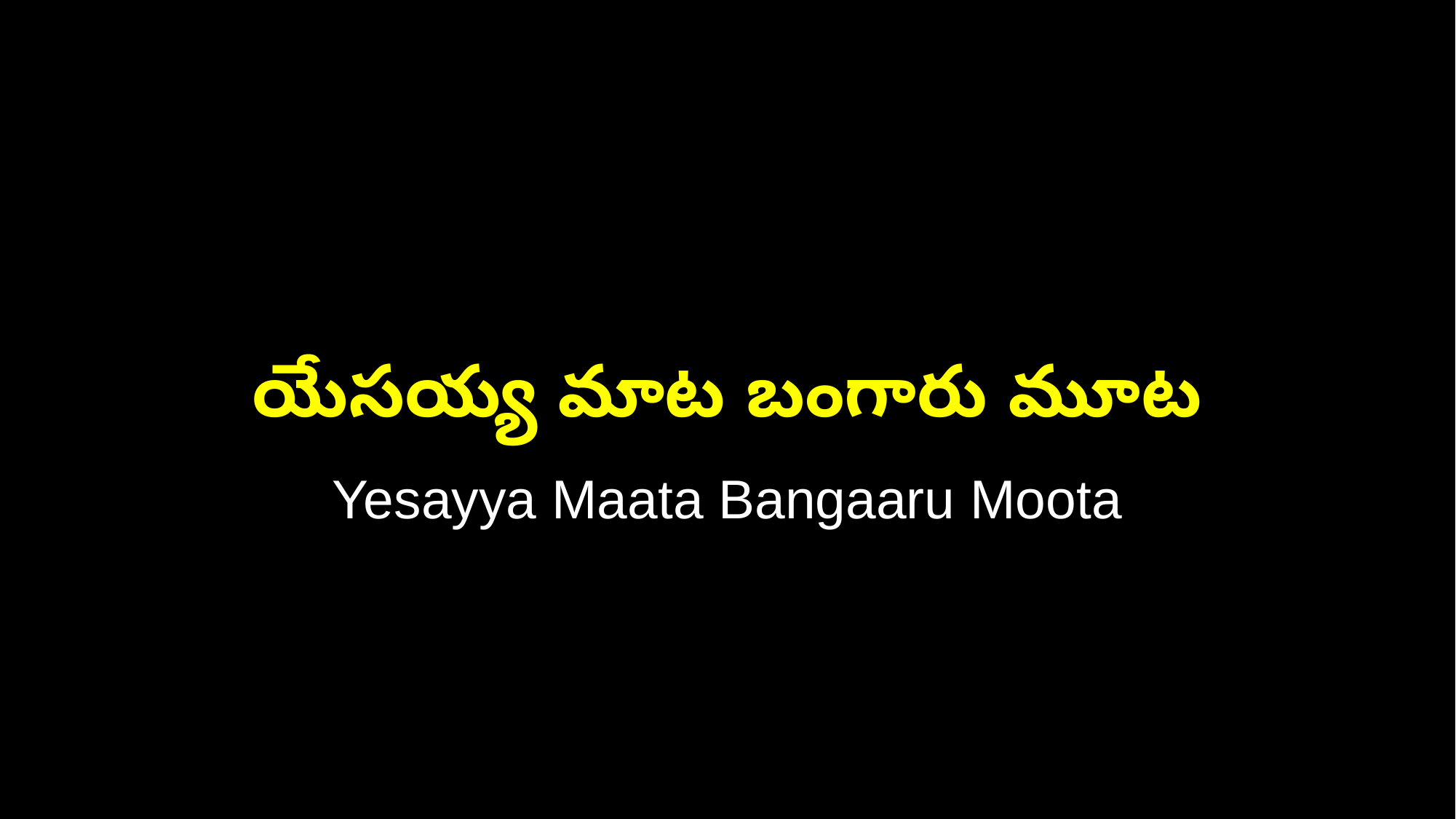

యేసయ్య మాట బంగారు మూట
Yesayya Maata Bangaaru Moota